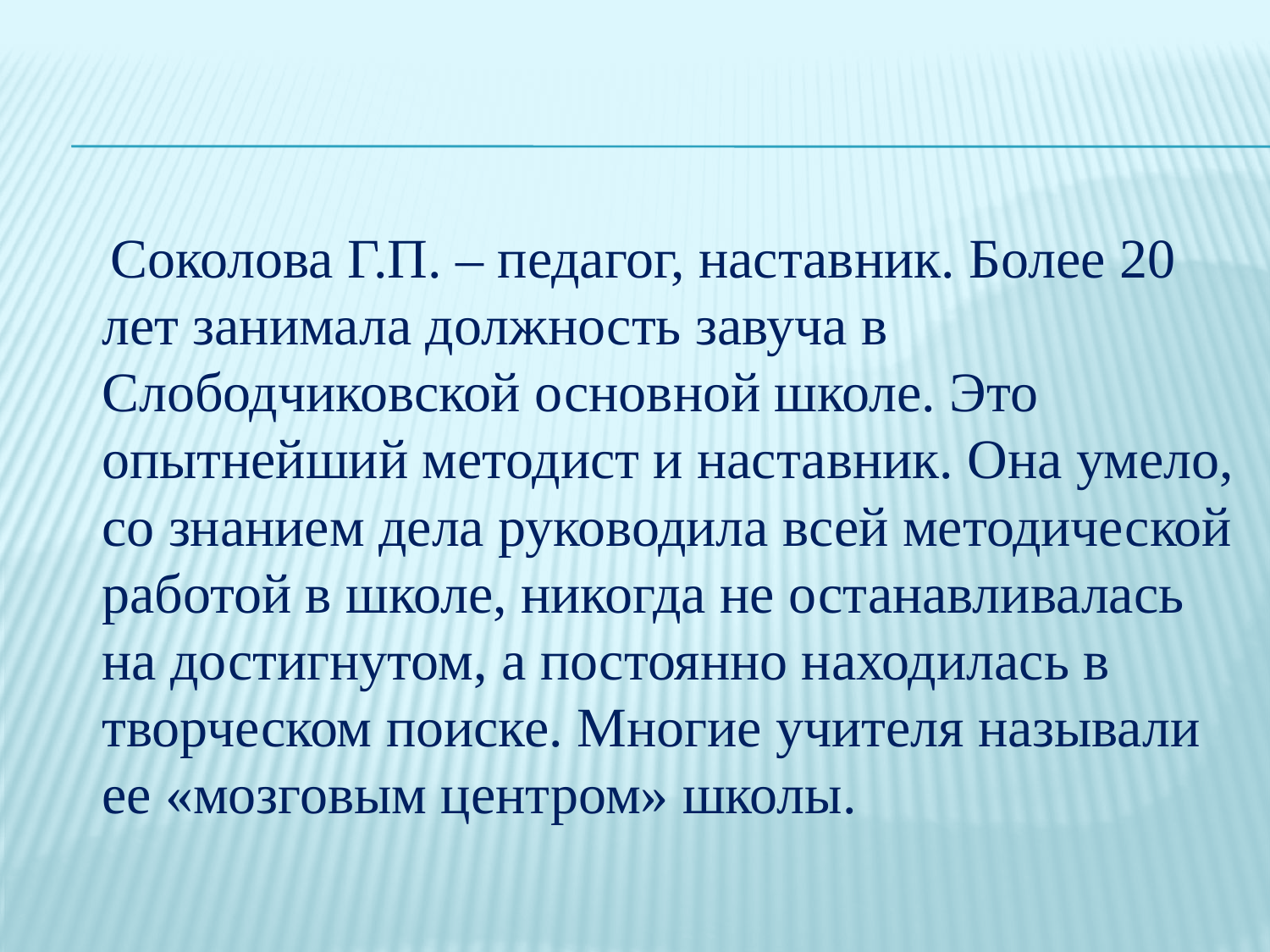

#
    Соколова Г.П. – педагог, наставник. Более 20 лет занимала должность завуча в Слободчиковской основной школе. Это опытнейший методист и наставник. Она умело, со знанием дела руководила всей методической работой в школе, никогда не останавливалась на достигнутом, а постоянно находилась в творческом поиске. Многие учителя называли ее «мозговым центром» школы.